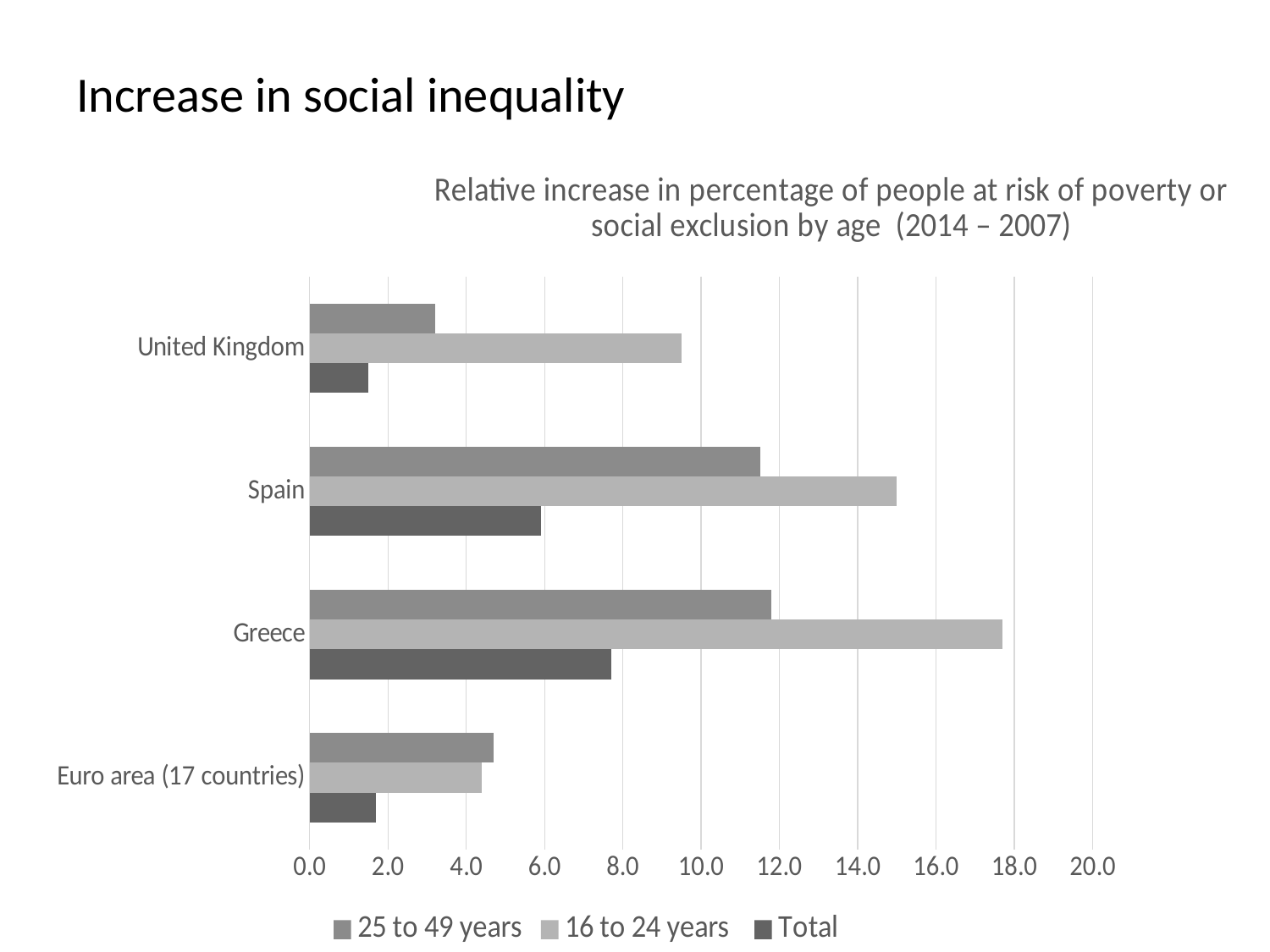

# Increase in social inequality

### Chart: Relative increase in percentage of people at risk of poverty or social exclusion by age  (2014 – 2007)

| Category | Total | 16 to 24 years  | 25 to 49 years |
|---|---|---|---|
| Euro area (17 countries) | 1.6999999999999993 | 4.399999999999999 | 4.699999999999999 |
| Greece | 7.699999999999999 | 17.700000000000003 | 11.799999999999997 |
| Spain | 5.899999999999999 | 15.000000000000004 | 11.5 |
| United Kingdom | 1.5 | 9.5 | 3.200000000000003 |